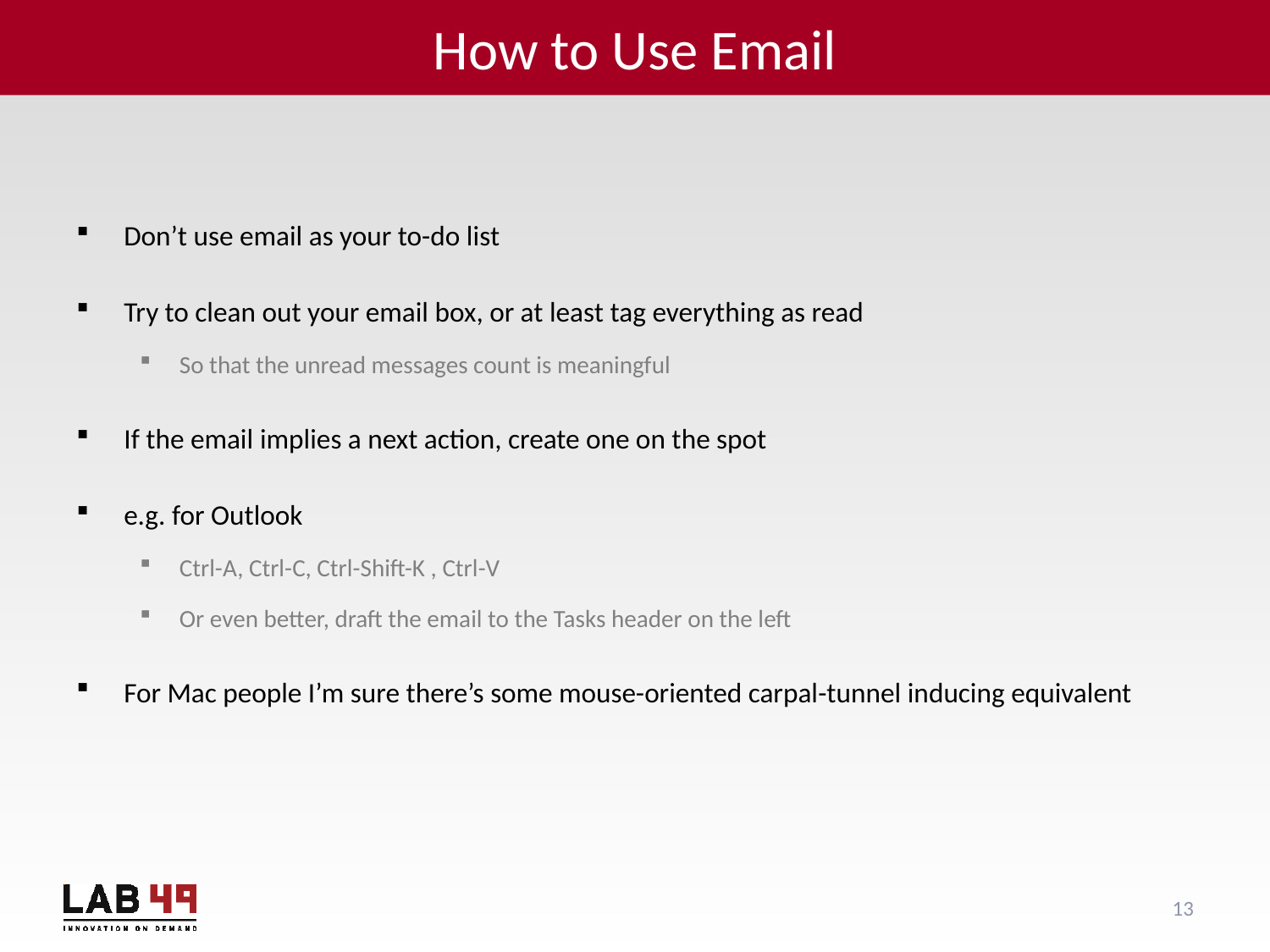

# How to Use Email
Don’t use email as your to-do list
Try to clean out your email box, or at least tag everything as read
So that the unread messages count is meaningful
If the email implies a next action, create one on the spot
e.g. for Outlook
Ctrl-A, Ctrl-C, Ctrl-Shift-K , Ctrl-V
Or even better, draft the email to the Tasks header on the left
For Mac people I’m sure there’s some mouse-oriented carpal-tunnel inducing equivalent
13